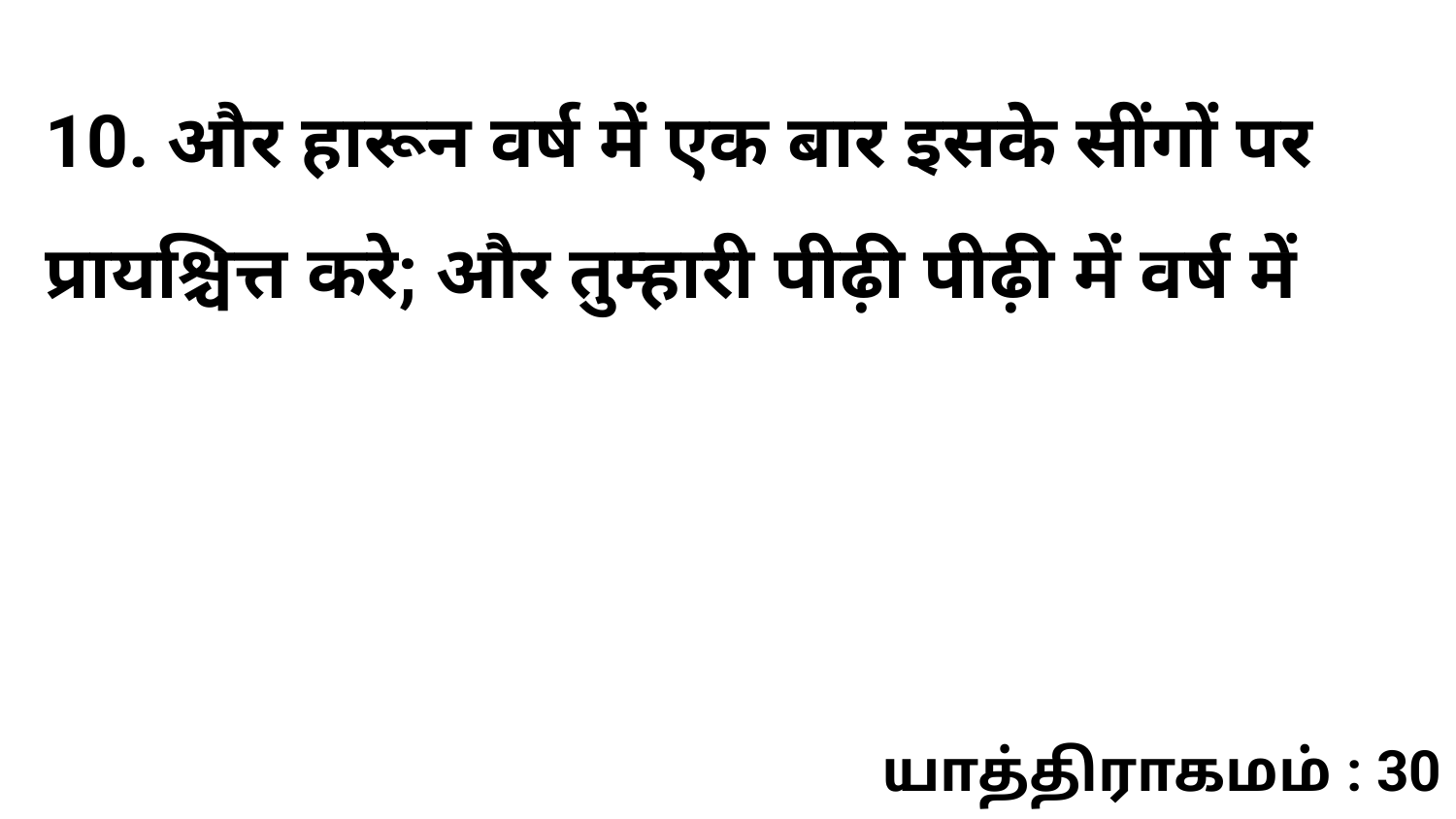

10. और हारून वर्ष में एक बार इसके सींगों पर प्रायश्चित्त करे; और तुम्हारी पीढ़ी पीढ़ी में वर्ष में
யாத்திராகமம் : 30